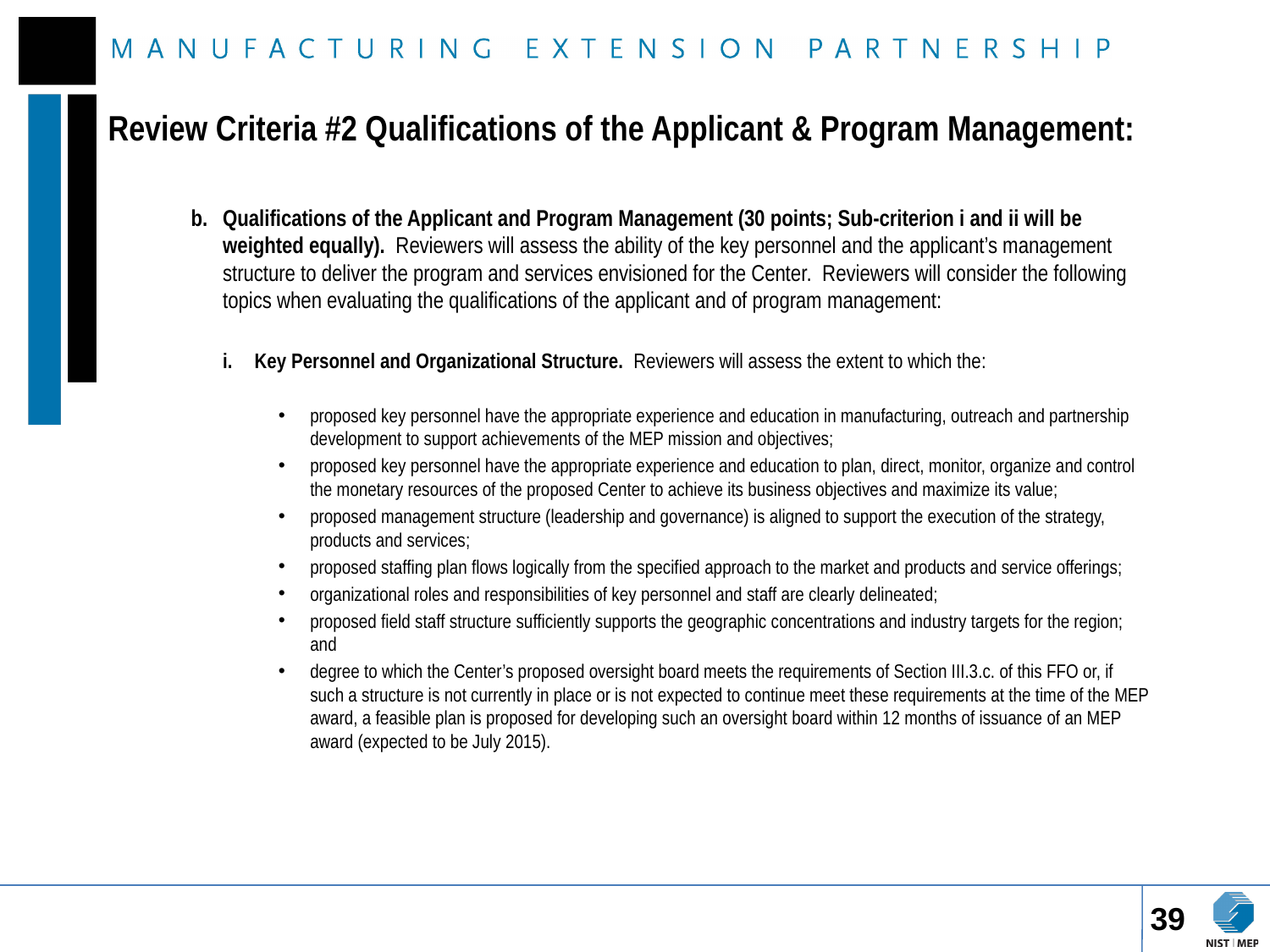

# Review Criteria #2 Qualifications of the Applicant & Program Management:

Qualifications of the Applicant and Program Management (30 points; Sub-criterion i and ii will be weighted equally).  Reviewers will assess the ability of the key personnel and the applicant’s management structure to deliver the program and services envisioned for the Center.  Reviewers will consider the following topics when evaluating the qualifications of the applicant and of program management:

Key Personnel and Organizational Structure.  Reviewers will assess the extent to which the:

proposed key personnel have the appropriate experience and education in manufacturing, outreach and partnership development to support achievements of the MEP mission and objectives;
proposed key personnel have the appropriate experience and education to plan, direct, monitor, organize and control the monetary resources of the proposed Center to achieve its business objectives and maximize its value;
proposed management structure (leadership and governance) is aligned to support the execution of the strategy, products and services;
proposed staffing plan flows logically from the specified approach to the market and products and service offerings;
organizational roles and responsibilities of key personnel and staff are clearly delineated;
proposed field staff structure sufficiently supports the geographic concentrations and industry targets for the region; and
degree to which the Center’s proposed oversight board meets the requirements of Section III.3.c. of this FFO or, if such a structure is not currently in place or is not expected to continue meet these requirements at the time of the MEP award, a feasible plan is proposed for developing such an oversight board within 12 months of issuance of an MEP award (expected to be July 2015).

39